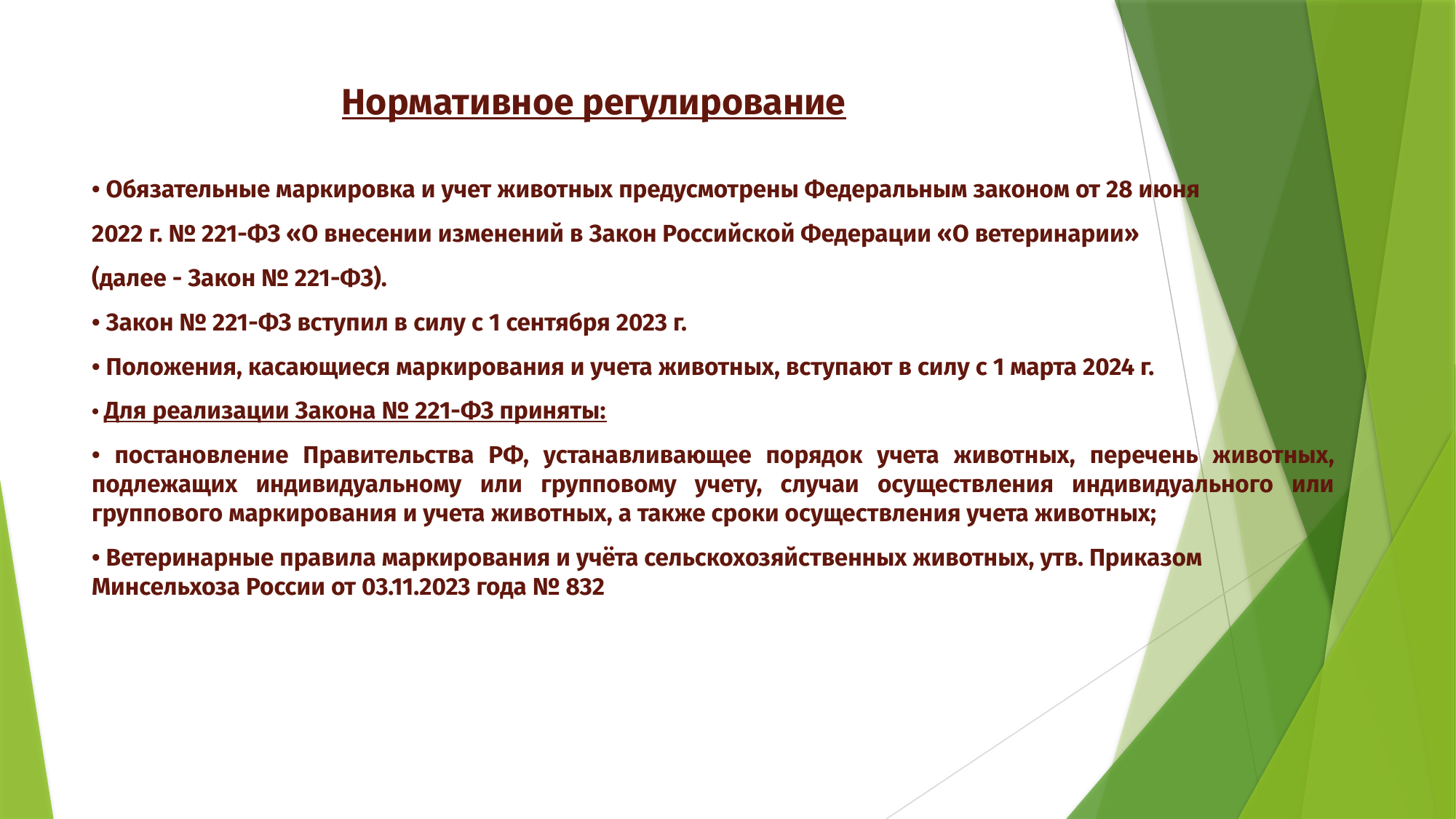

# Нормативное регулирование
• Обязательные маркировка и учет животных предусмотрены Федеральным законом от 28 июня
2022 г. № 221-ФЗ «О внесении изменений в Закон Российской Федерации «О ветеринарии»
(далее - Закон № 221-ФЗ).
• Закон № 221-ФЗ вступил в силу с 1 сентября 2023 г.
• Положения, касающиеся маркирования и учета животных, вступают в силу с 1 марта 2024 г.
• Для реализации Закона № 221-ФЗ приняты:
• постановление Правительства РФ, устанавливающее порядок учета животных, перечень животных, подлежащих индивидуальному или групповому учету, случаи осуществления индивидуального или группового маркирования и учета животных, а также сроки осуществления учета животных;
• Ветеринарные правила маркирования и учёта сельскохозяйственных животных, утв. Приказом Минсельхоза России от 03.11.2023 года № 832